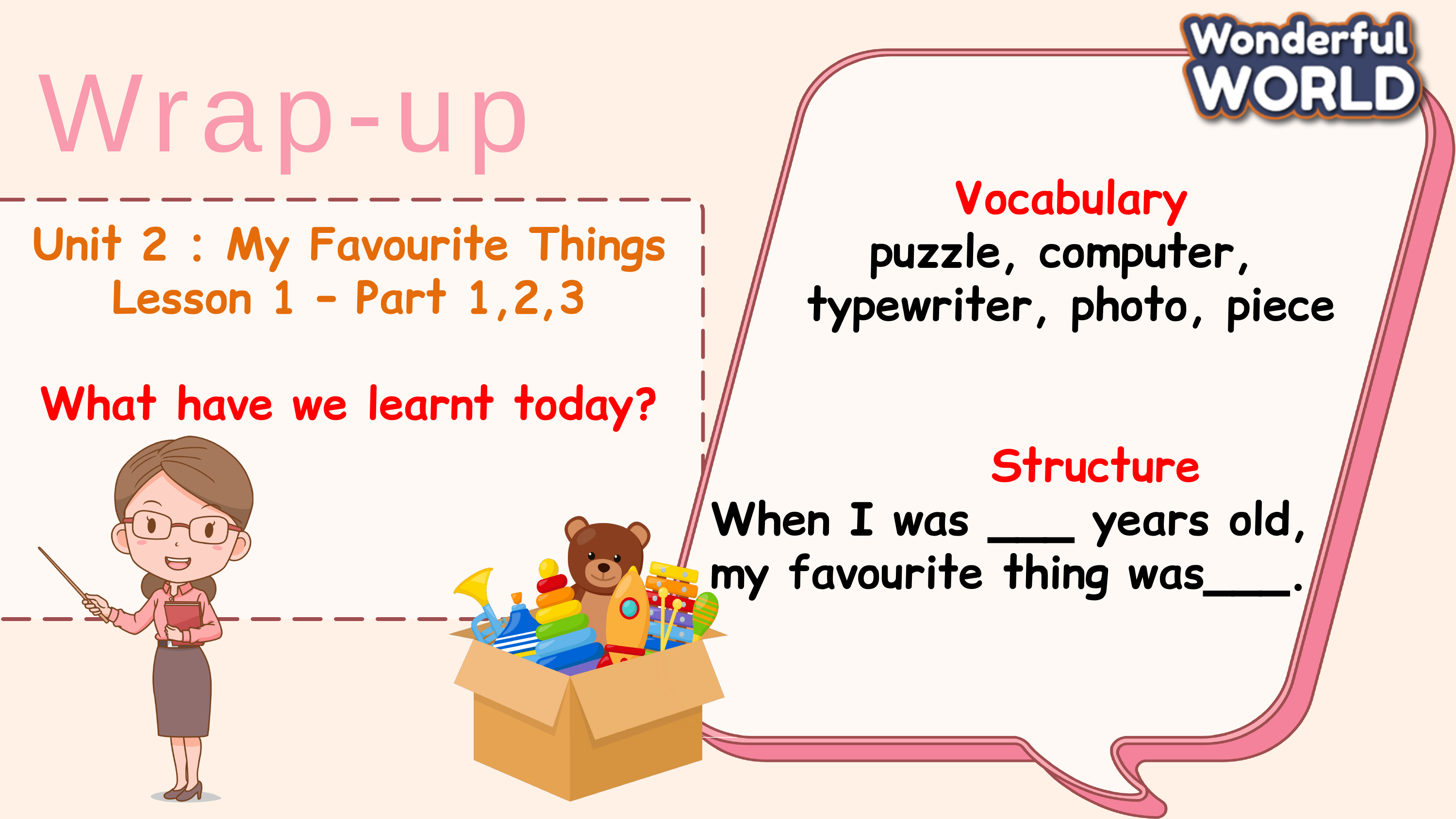

Wrap-up

Vocabulary
puzzle, computer,
typewriter, photo, piece

Unit 2 : My Favourite Things
Lesson 1 – Part 1,2,3

What have we learnt today?
Structure
When I was ___ years old,
my favourite thing was___.